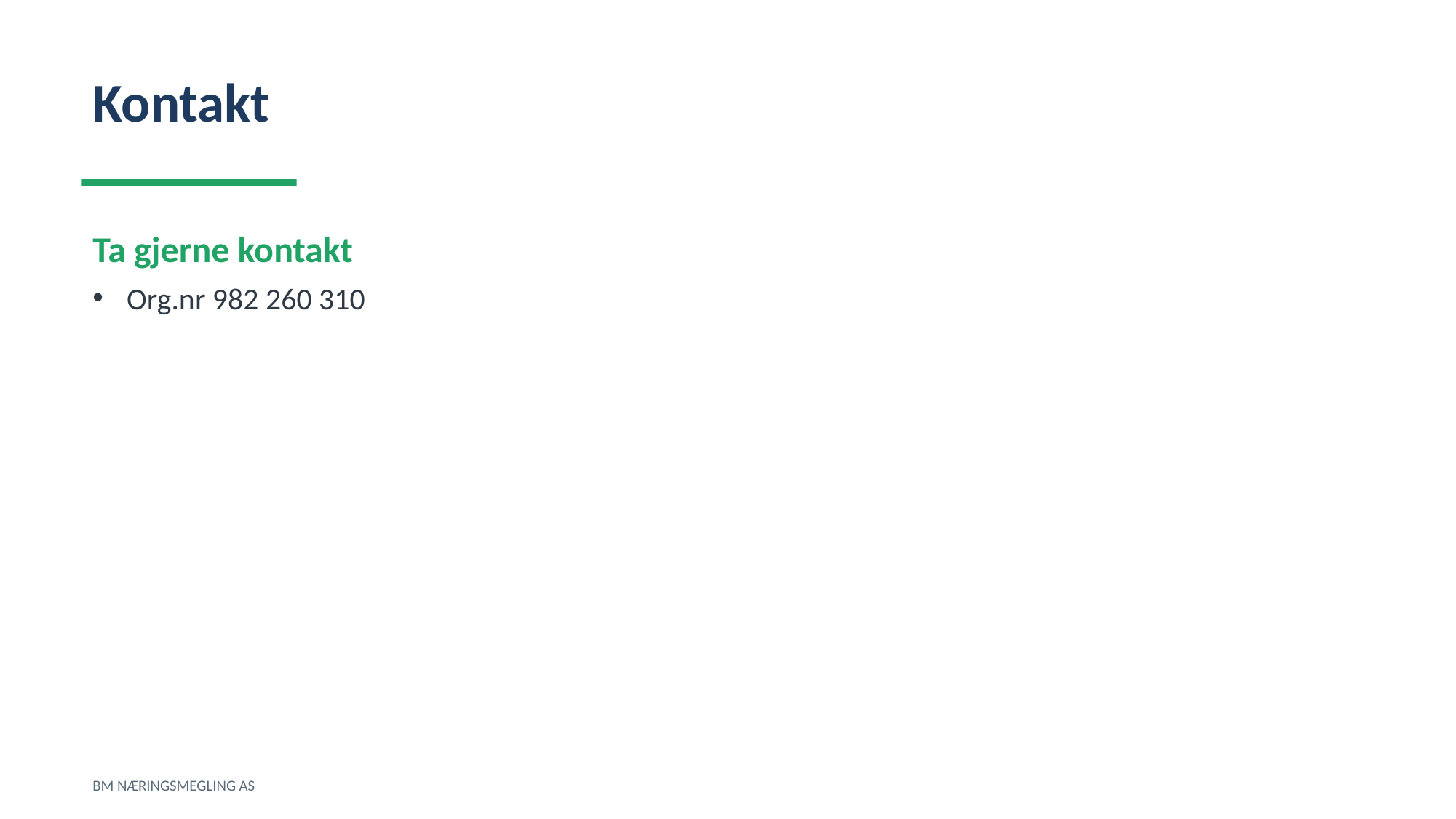

Kontakt

Ta gjerne kontakt
Org.nr 982 260 310
BM NÆRINGSMEGLING AS